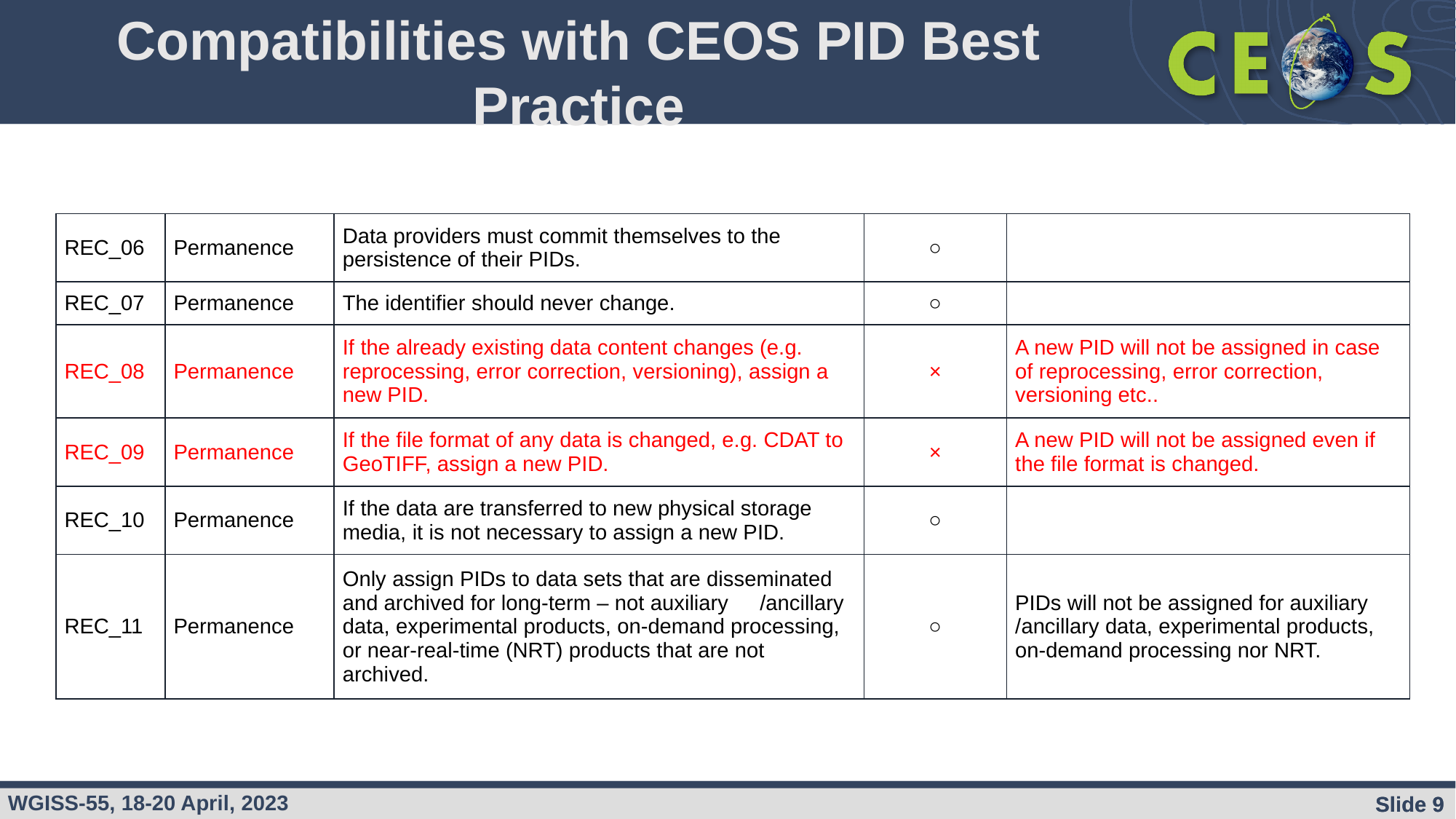

Compatibilities with CEOS PID Best Practice
| REC\_06 | Permanence | Data providers must commit themselves to the persistence of their PIDs. | ○ |  |
| --- | --- | --- | --- | --- |
| REC\_07 | Permanence | The identifier should never change. | ○ |  |
| REC\_08 | Permanence | If the already existing data content changes (e.g. reprocessing, error correction, versioning), assign a new PID. | × | A new PID will not be assigned in case of reprocessing, error correction, versioning etc.. |
| REC\_09 | Permanence | If the file format of any data is changed, e.g. CDAT to GeoTIFF, assign a new PID. | × | A new PID will not be assigned even if the file format is changed. |
| REC\_10 | Permanence | If the data are transferred to new physical storage media, it is not necessary to assign a new PID. | ○ |  |
| REC\_11 | Permanence | Only assign PIDs to data sets that are disseminated and archived for long-term – not auxiliary　/ancillary data, experimental products, on-demand processing, or near-real-time (NRT) products that are not archived. | ○ | PIDs will not be assigned for auxiliary　/ancillary data, experimental products, on-demand processing nor NRT. |
Slide 9